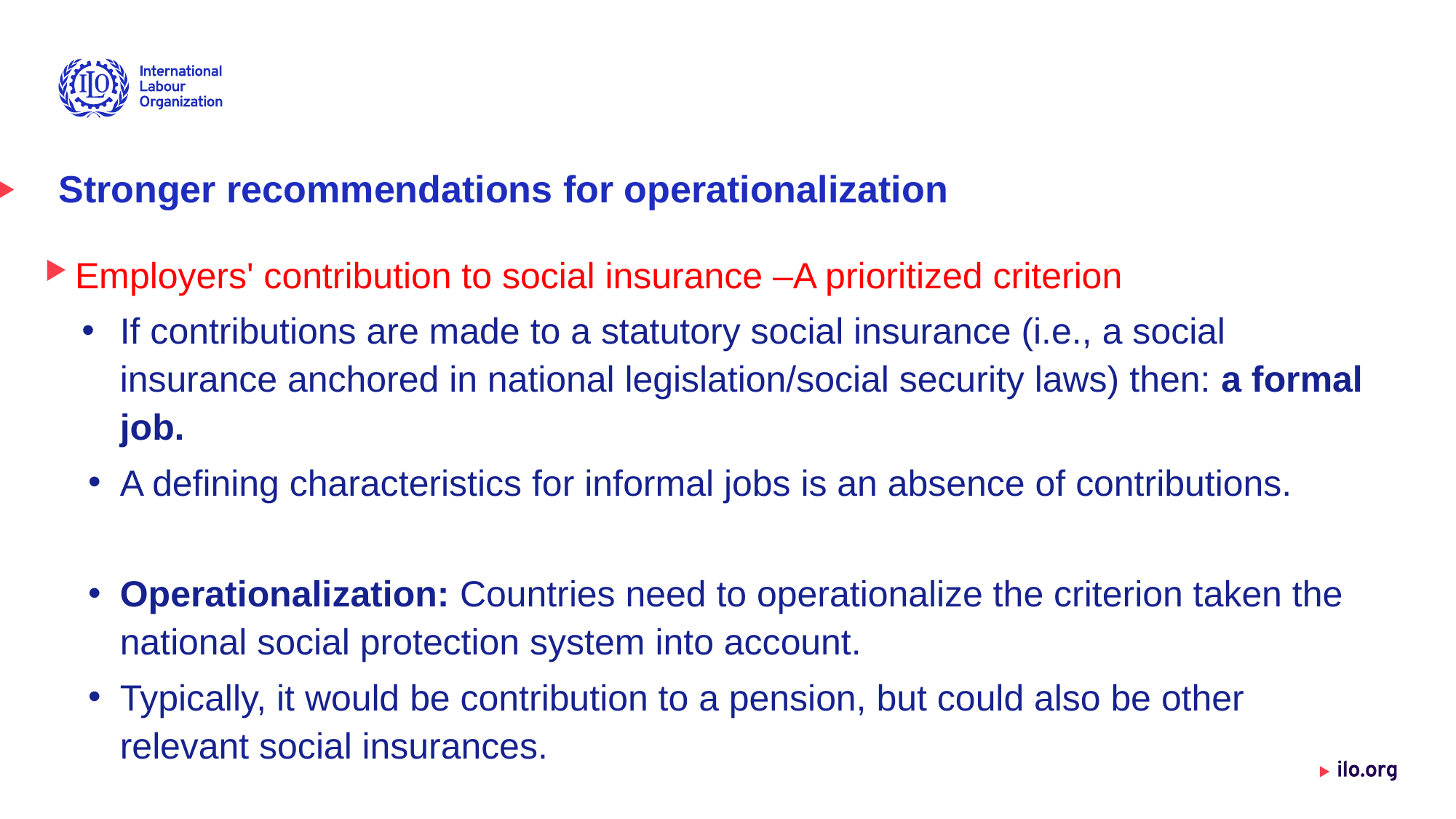

# Stronger recommendations for operationalization
Employers' contribution to social insurance –A prioritized criterion
If contributions are made to a statutory social insurance (i.e., a social insurance anchored in national legislation/social security laws) then: a formal job.
A defining characteristics for informal jobs is an absence of contributions.

Operationalization: Countries need to operationalize the criterion taken the national social protection system into account.
Typically, it would be contribution to a pension, but could also be other relevant social insurances.